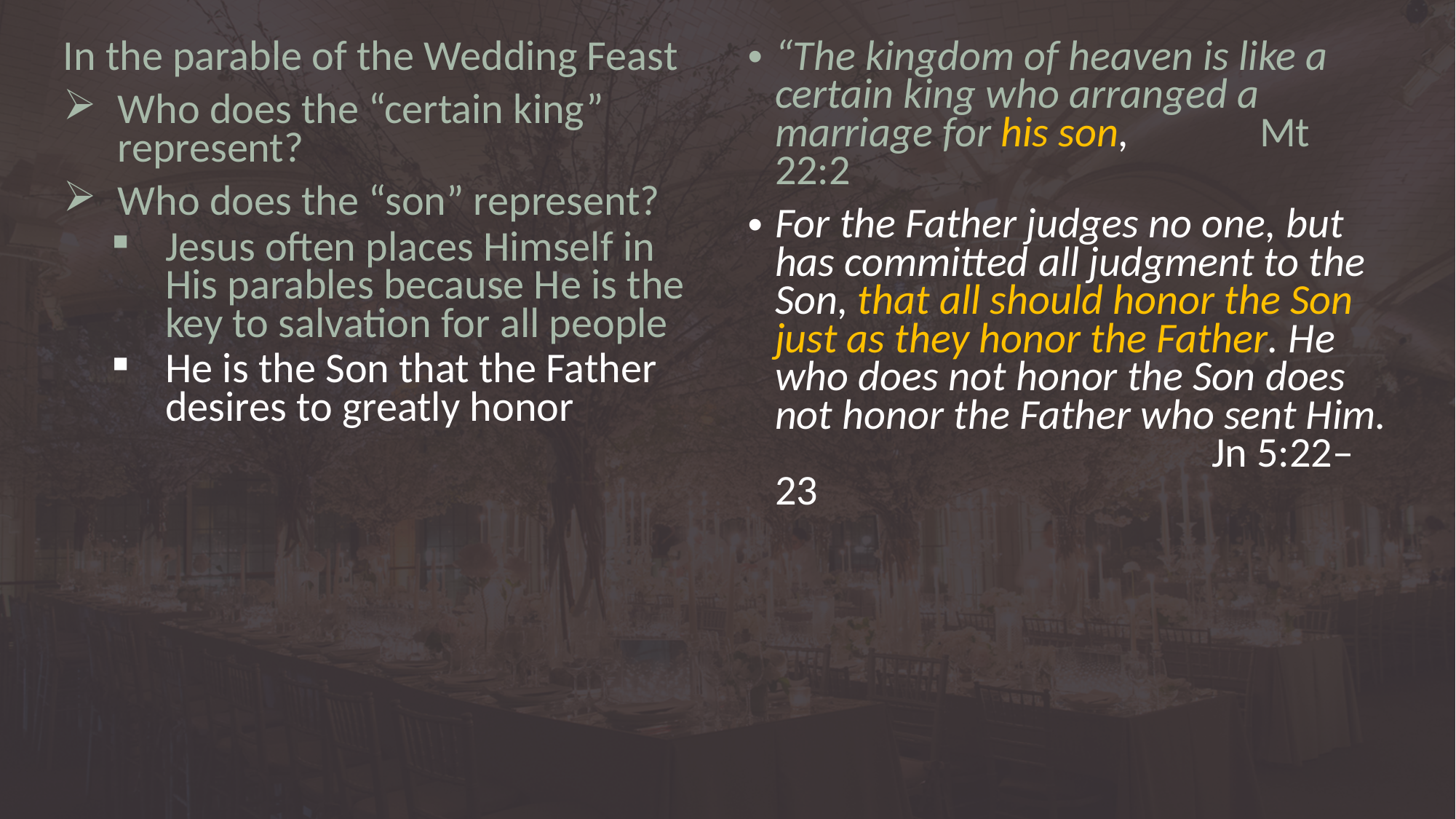

In the parable of the Wedding Feast
Who does the “certain king” represent?
Who does the “son” represent?
Jesus often places Himself in His parables because He is the key to salvation for all people
He is the Son that the Father desires to greatly honor

“The kingdom of heaven is like a certain king who arranged a marriage for his son, 	     Mt 22:2
For the Father judges no one, but has committed all judgment to the Son, that all should honor the Son just as they honor the Father. He who does not honor the Son does not honor the Father who sent Him. 				Jn 5:22–23